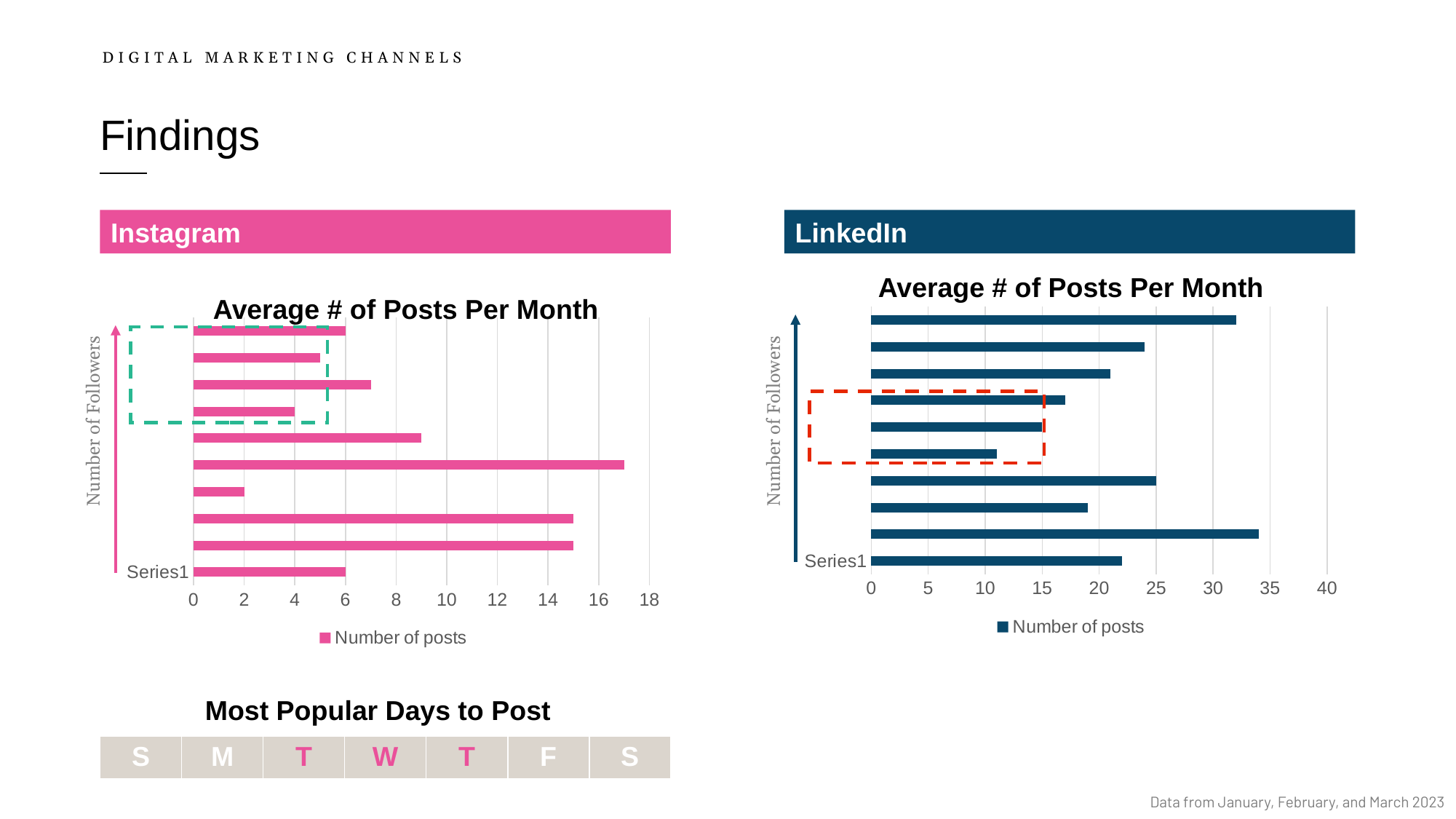

# Findings
DIGITAL MARKETING CHANNELS
Instagram
LinkedIn
Average # of Posts Per Month

### Chart

| Category | Number of posts |
|---|---|
|  | 22.0 |
|  | 34.0 |
|  | 19.0 |
|  | 25.0 |
|  | 11.0 |
|  | 15.0 |
|  | 17.0 |
|  | 21.0 |
|  | 24.0 |
|  | 32.0 |
Number of Followers
Average # of Posts Per Month
6
5
7
4
9
17
2
15
15
6

### Chart

| Category | Number of posts |
|---|---|
|  | 6.0 |
|  | 15.0 |
|  | 15.0 |
|  | 2.0 |
|  | 17.0 |
|  | 9.0 |
|  | 4.0 |
|  | 7.0 |
|  | 5.0 |
|  | 6.0 |
Average of 32 posts per month
Average of 24 posts per month
Average of 21 posts per month
Average of 17 posts per month
Average of 15 posts per month
Average of 11 posts per month
Average of 25 posts per month
Average of 19 posts per month
Average of 34 posts per month
Average of 22 posts per month

Number of Followers
Most Popular Days to Post
| S | M | T | W | T | F | S |
| --- | --- | --- | --- | --- | --- | --- |
Data from January, February, and March 2023